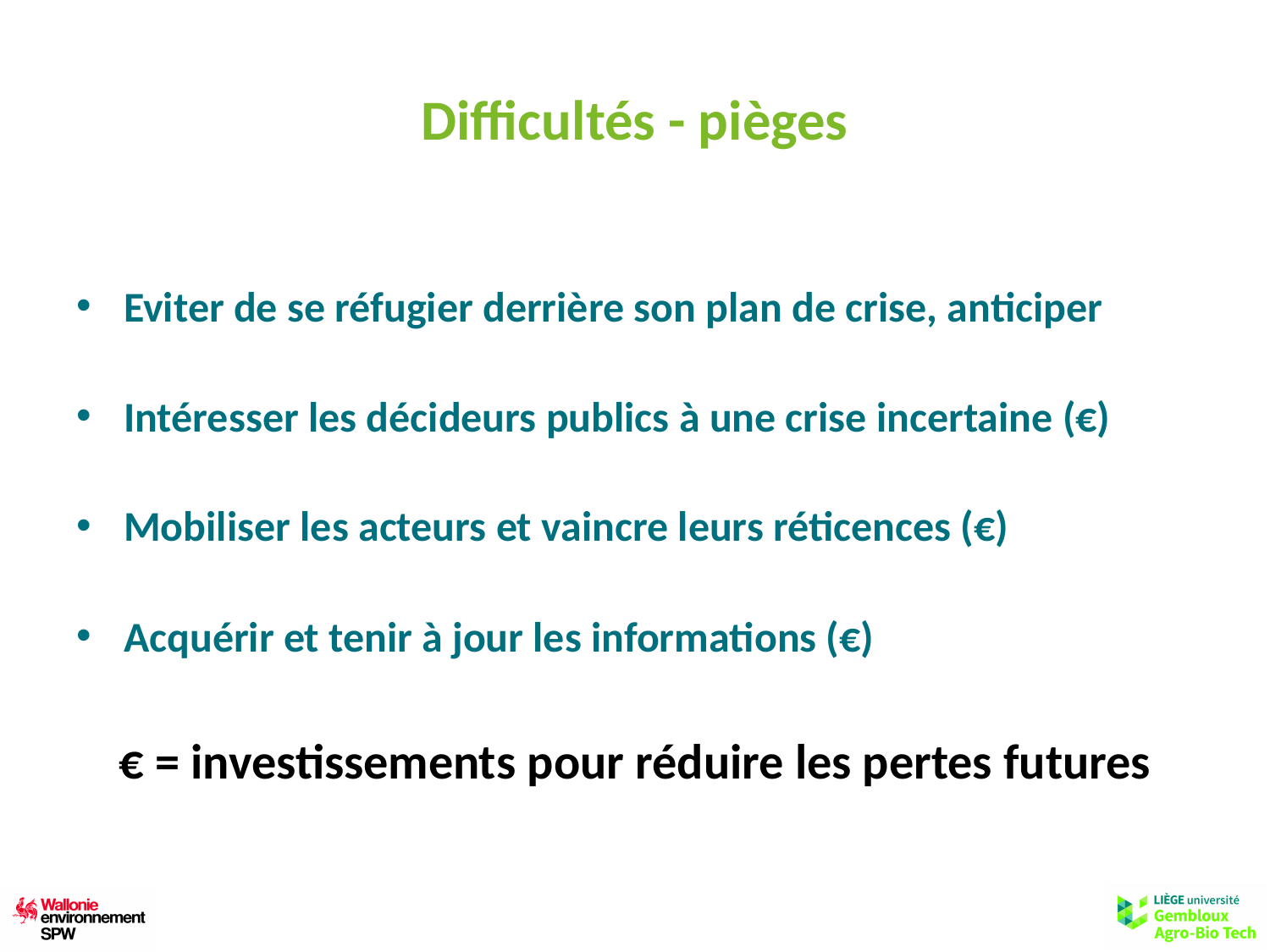

# Difficultés - pièges
Eviter de se réfugier derrière son plan de crise, anticiper
Intéresser les décideurs publics à une crise incertaine (€)
Mobiliser les acteurs et vaincre leurs réticences (€)
Acquérir et tenir à jour les informations (€)

€ = investissements pour réduire les pertes futures